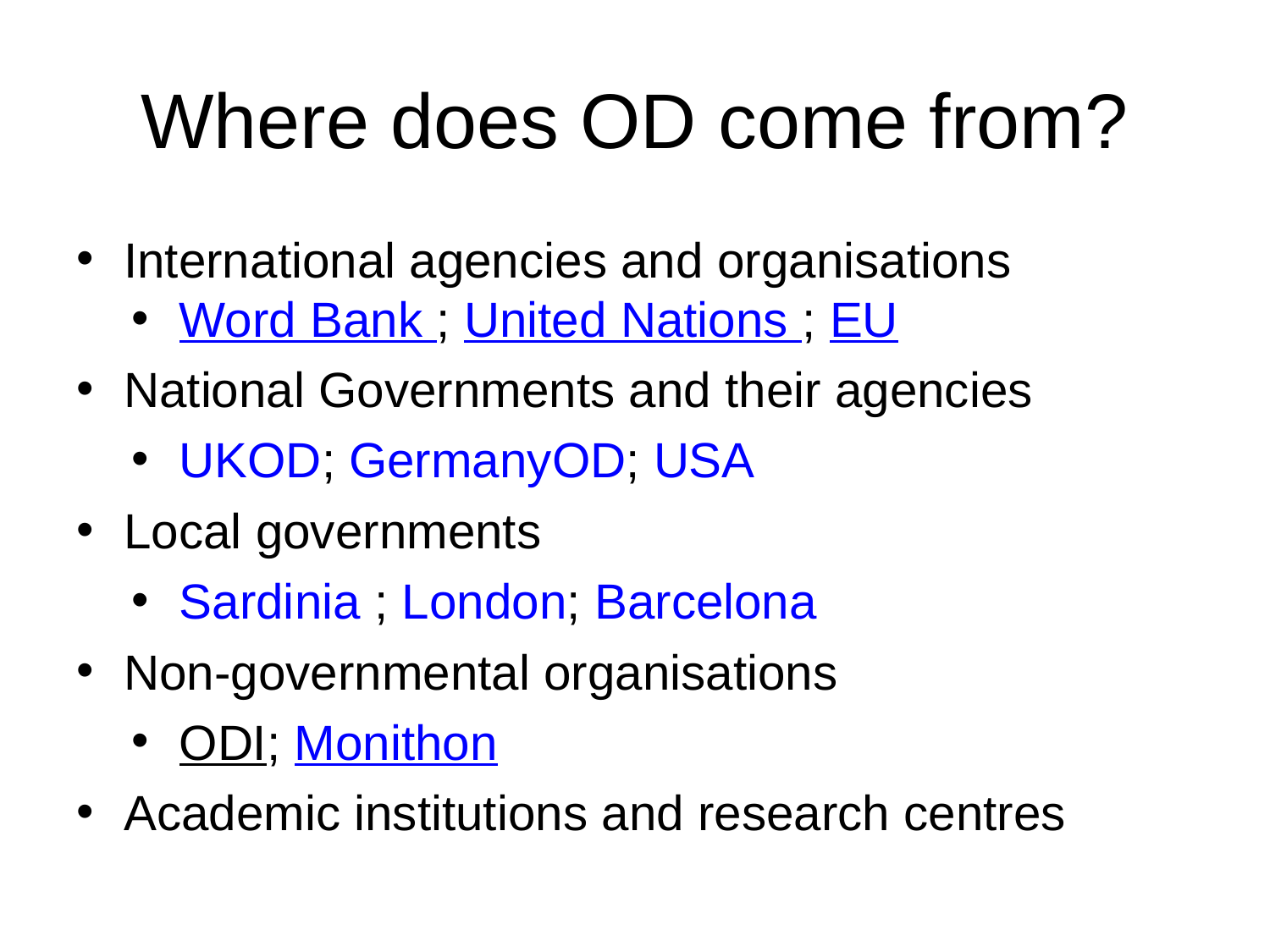

# Where does OD come from?
International agencies and organisations
Word Bank ; United Nations ; EU
National Governments and their agencies
UKOD; GermanyOD; USA
Local governments
Sardinia ; London; Barcelona
Non-governmental organisations
ODI; Monithon
Academic institutions and research centres